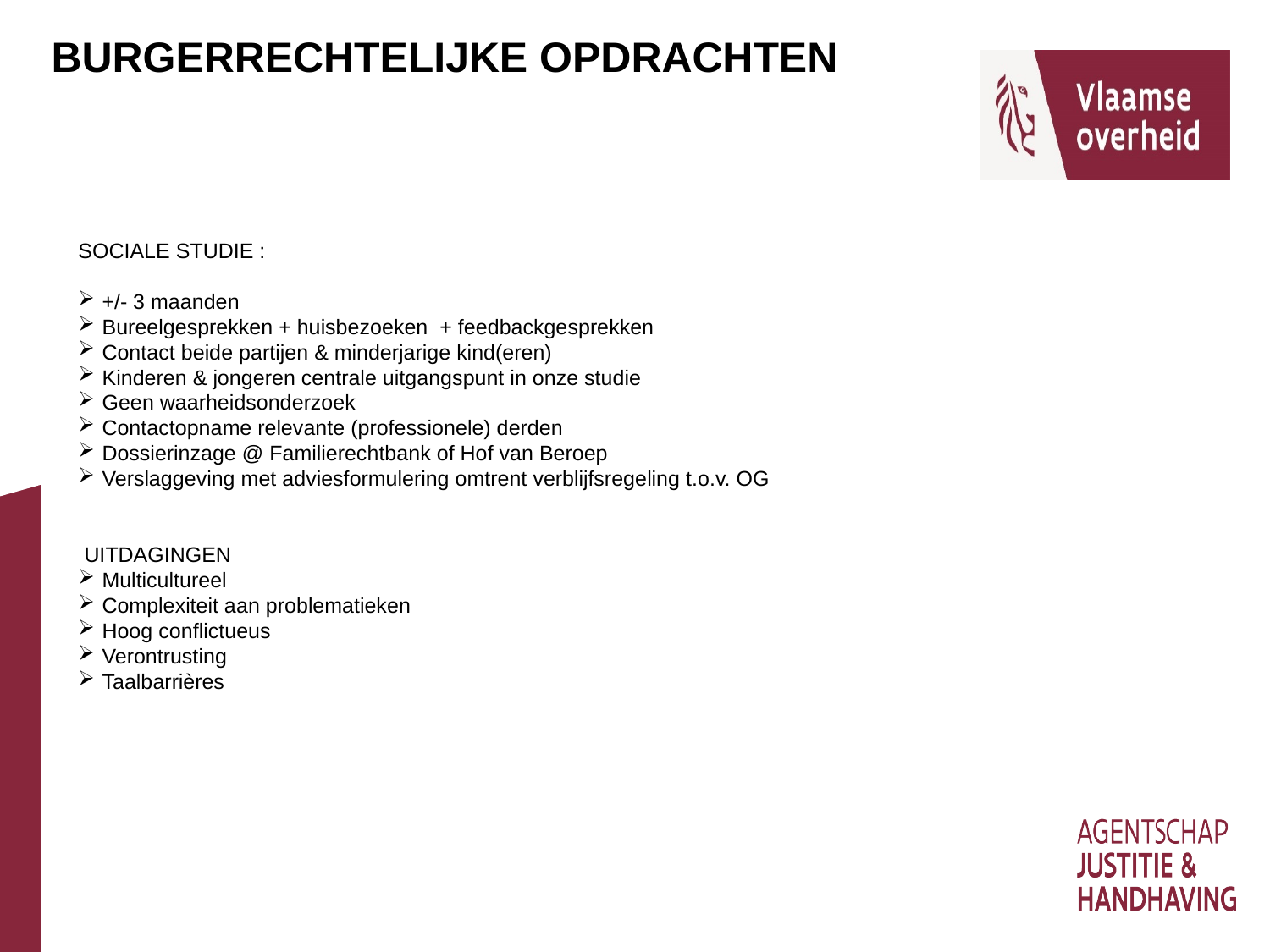

BURGERRECHTELIJKE OPDRACHTEN
SOCIALE STUDIE :

+/- 3 maanden
Bureelgesprekken + huisbezoeken  + feedbackgesprekken
Contact beide partijen & minderjarige kind(eren)
Kinderen & jongeren centrale uitgangspunt in onze studie
Geen waarheidsonderzoek
Contactopname relevante (professionele) derden
Dossierinzage @ Familierechtbank of Hof van Beroep
Verslaggeving met adviesformulering omtrent verblijfsregeling t.o.v. OG

 UITDAGINGEN
Multicultureel
Complexiteit aan problematieken
Hoog conflictueus
Verontrusting
Taalbarrières

#